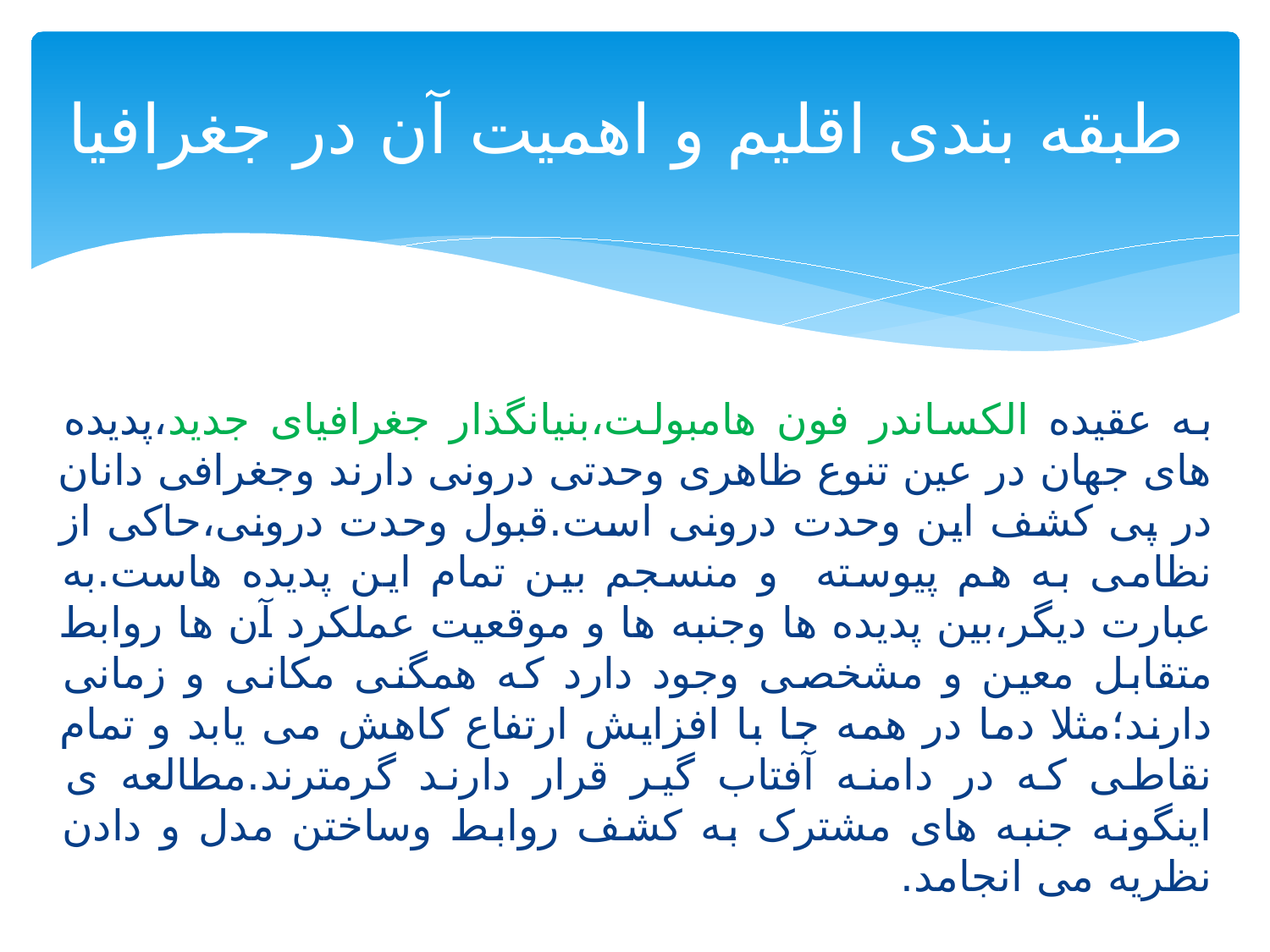

# طبقه بندی اقلیم و اهمیت آن در جغرافیا
به عقیده الکساندر فون هامبولت،بنیانگذار جغرافیای جدید،پدیده های جهان در عین تنوع ظاهری وحدتی درونی دارند وجغرافی دانان در پی کشف این وحدت درونی است.قبول وحدت درونی،حاکی از نظامی به هم پیوسته  و منسجم بین تمام این پدیده هاست.به عبارت دیگر،بین پدیده ها وجنبه ها و موقعیت عملکرد آن ها روابط متقابل معین و مشخصی وجود دارد که همگنی مکانی و زمانی دارند؛مثلا دما در همه جا با افزایش ارتفاع کاهش می یابد و تمام نقاطی که در دامنه آفتاب گیر قرار دارند گرمترند.مطالعه ی اینگونه جنبه های مشترک به کشف روابط وساختن مدل و دادن نظریه می انجامد.